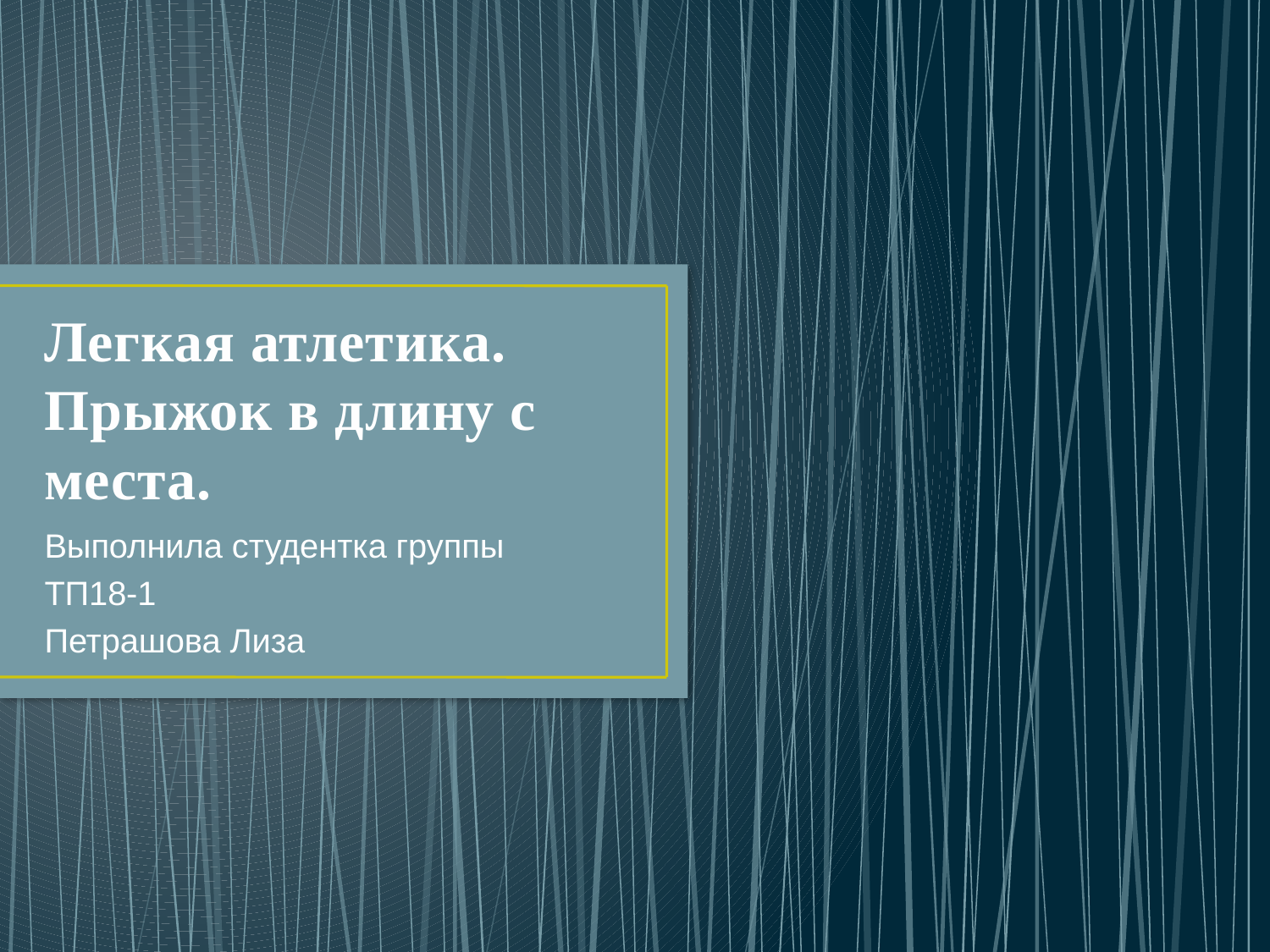

# Легкая атлетика. Прыжок в длину с места.
Выполнила студентка группы
ТП18-1
Петрашова Лиза